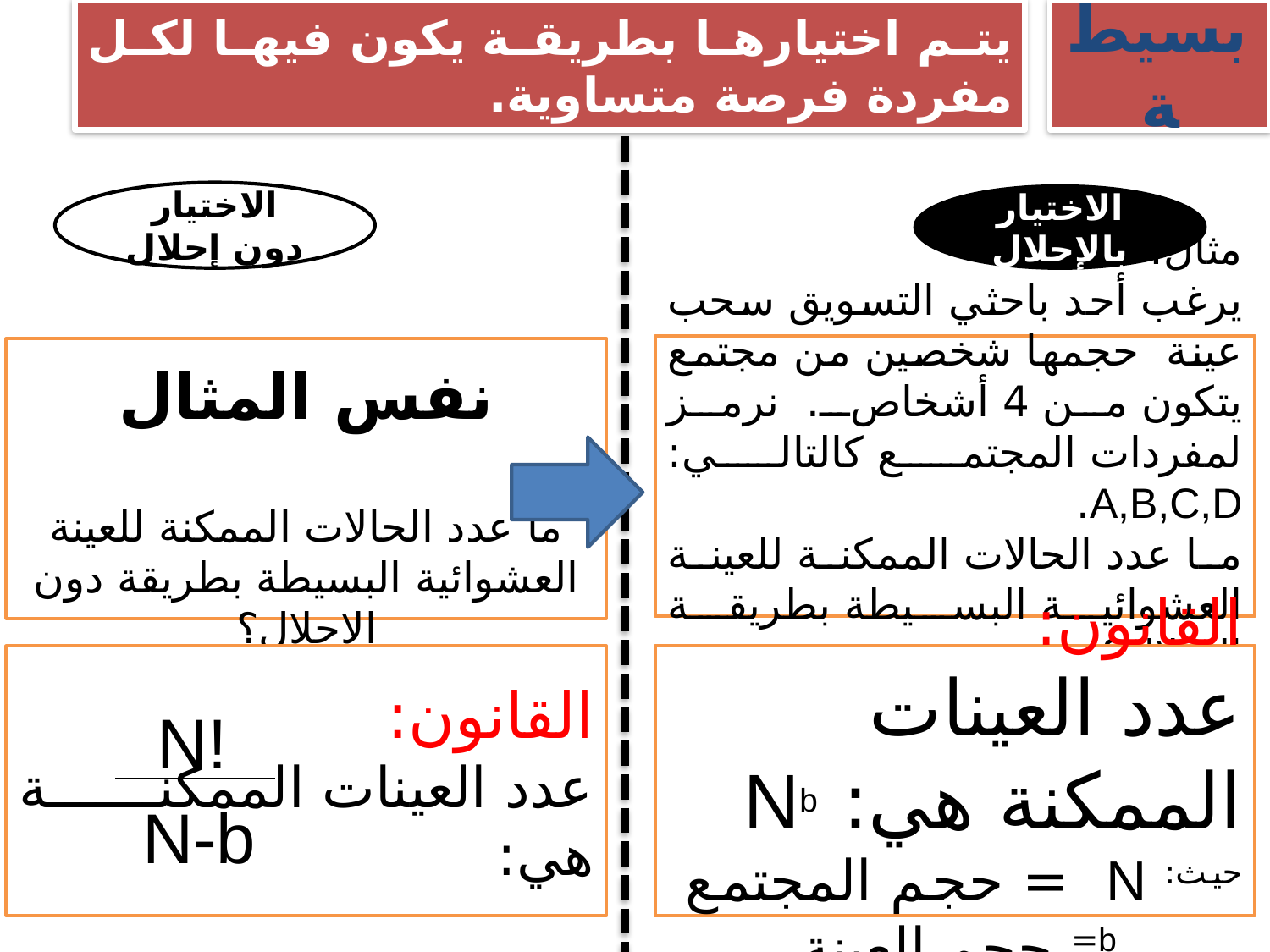

يتم اختيارها بطريقة يكون فيها لكل مفردة فرصة متساوية.
بسيطة
الاختيار دون إحلال
الاختيار بالإحلال
مثال:
يرغب أحد باحثي التسويق سحب عينة  حجمها شخصين من مجتمع يتكون من 4 أشخاص.  نرمز لمفردات المجتمع كالتالي: A,B,C,D.
ما عدد الحالات الممكنة للعينة العشوائية البسيطة بطريقة الإحلال؟

نفس المثال

ما عدد الحالات الممكنة للعينة العشوائية البسيطة بطريقة دون الإحلال؟

القانون:
عدد العينات الممكنة هي:
القانون:
عدد العينات الممكنة هي: Nb
حيث: N  = حجم المجتمع         b= حجم العينة
N!
N-b
9